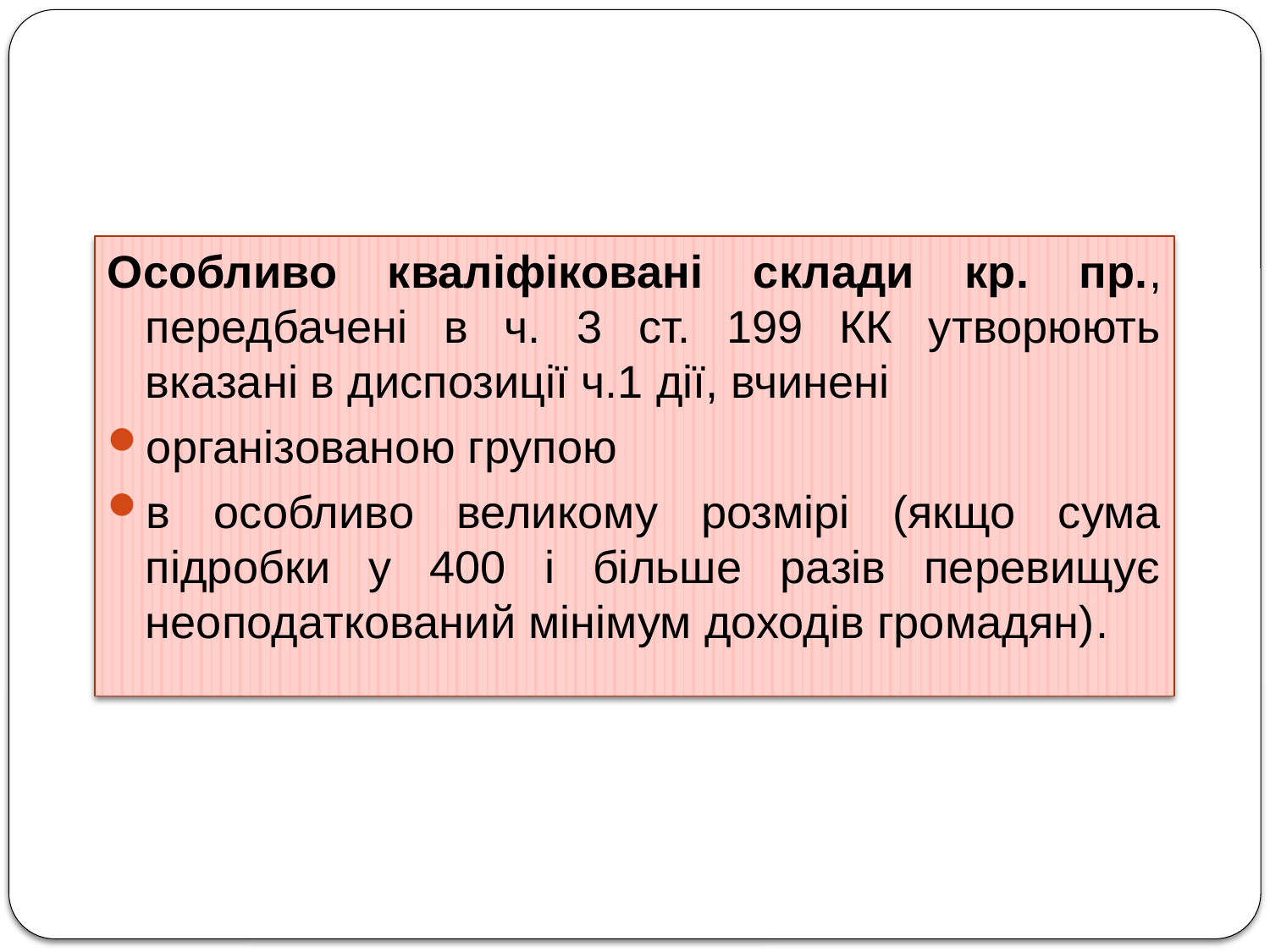

Особливо кваліфіковані склади кр. пр., передбачені в ч. 3 ст. 199 КК утворюють вказані в диспозиції ч.1 дії, вчинені
організованою групою
в особливо великому розмірі (якщо сума підробки у 400 і більше разів перевищує неоподаткований мінімум доходів громадян).